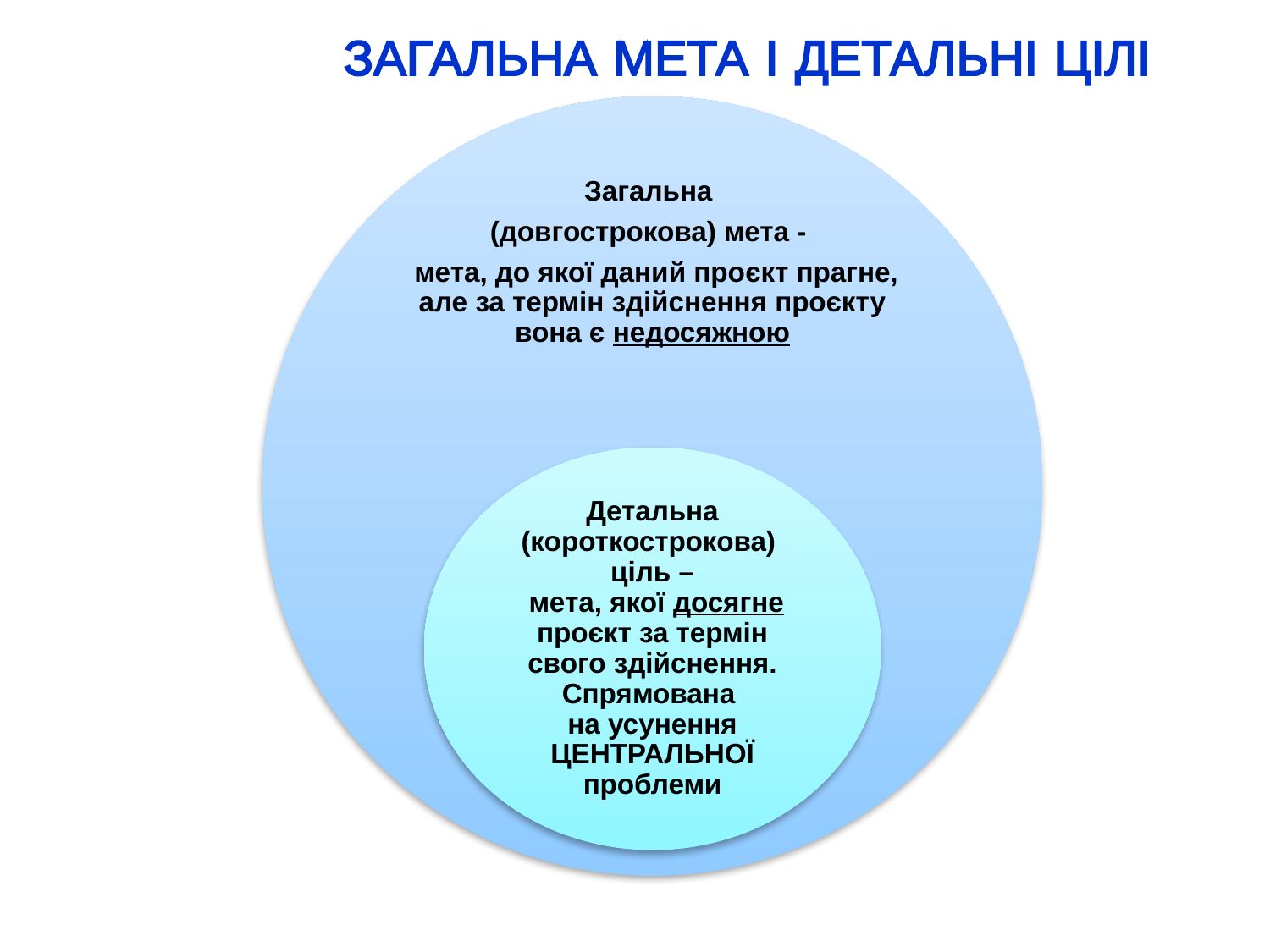

# ЗАГАЛЬНА МЕТА І ДЕТАЛЬНІ ЦІЛІ

Загальна
(довгострокова) мета -
 мета, до якої даний проєкт прагне, але за термін здійснення проєкту вона є недосяжною
Детальна (короткострокова)  ціль –
 мета, якої досягне проєкт за термін свого здійснення. Спрямована
на усунення ЦЕНТРАЛЬНОЇ проблеми